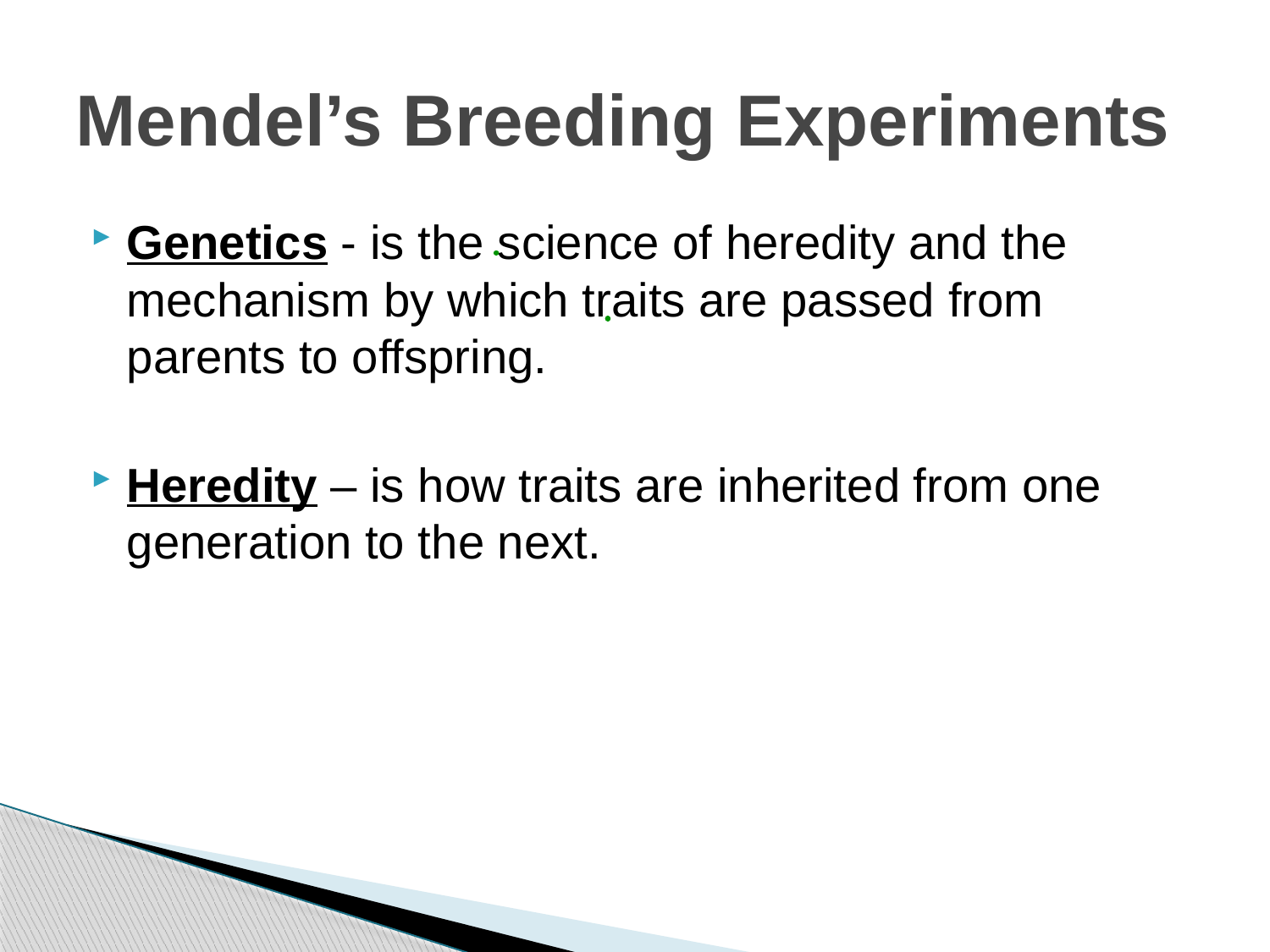

# Mendel’s Breeding Experiments
Genetics - is the science of heredity and the mechanism by which traits are passed from parents to offspring.

Heredity – is how traits are inherited from one generation to the next.